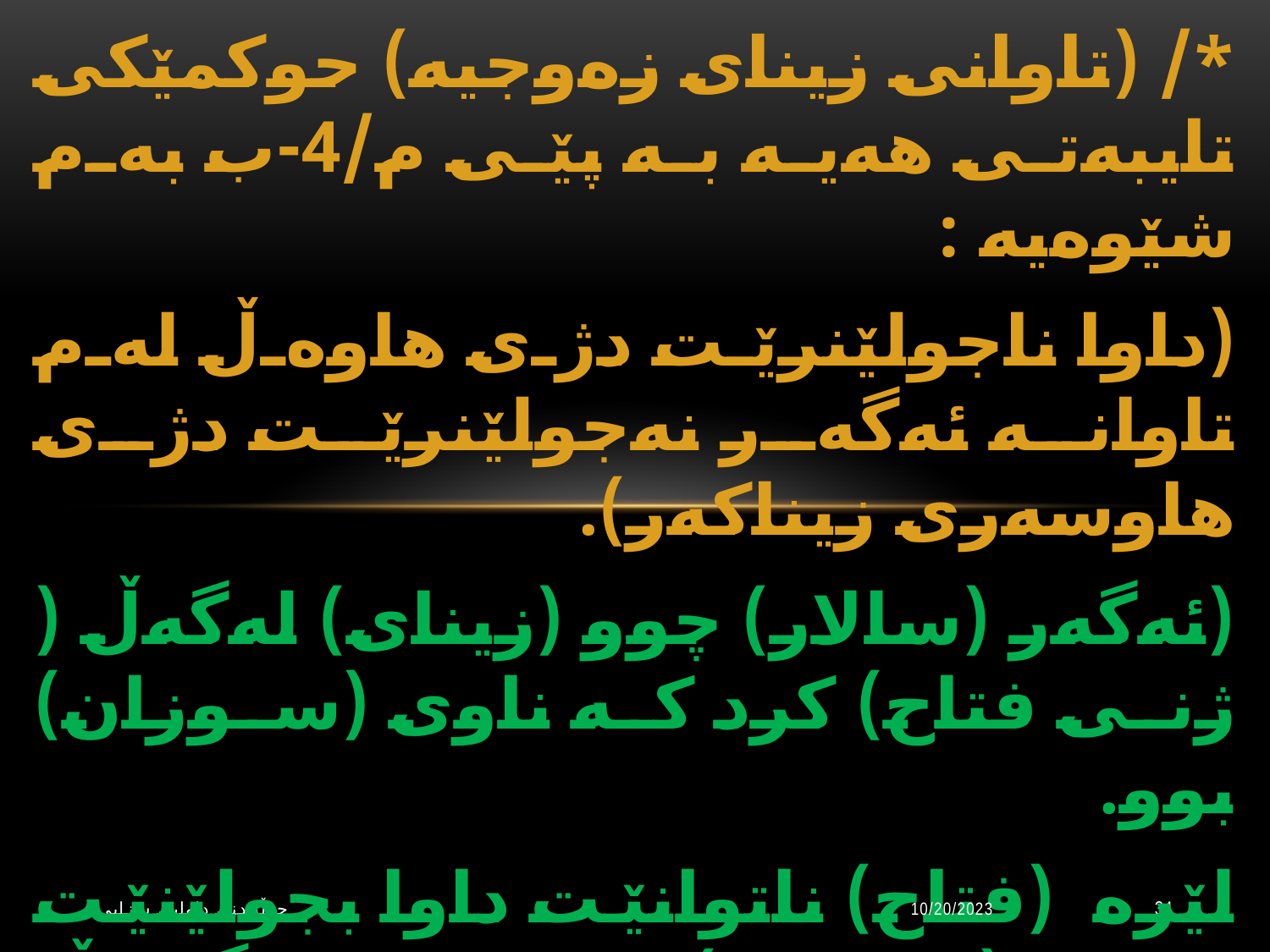

*/ (تاوانی زینای زەوجیە) حوكمێكی تایبەتی هەیە بە پێی م/4-ب بەم شێوەیە :
(داوا ناجولێنرێت دژی هاوەڵ لەم تاوانە ئەگەر نەجولێنرێت دژی هاوسەری زیناكەر).
(ئەگەر (سالار) چوو (زینای) لەگەڵ ( ژنی فتاح) كرد كە ناوی (سوزان) بوو.
لێرە  (فتاح) ناتوانێت داوا بجولێنێت دژی (سالار) كە زنای لەگەڵ ژنەكەی كردوە ... تەنیا ئەگەر داوا دژی ژنەكەشی كە ناوی (سوزان) ە بەرز نەكاتەوە.

جوڵاندنى داوایی سزایی
10/20/2023
34